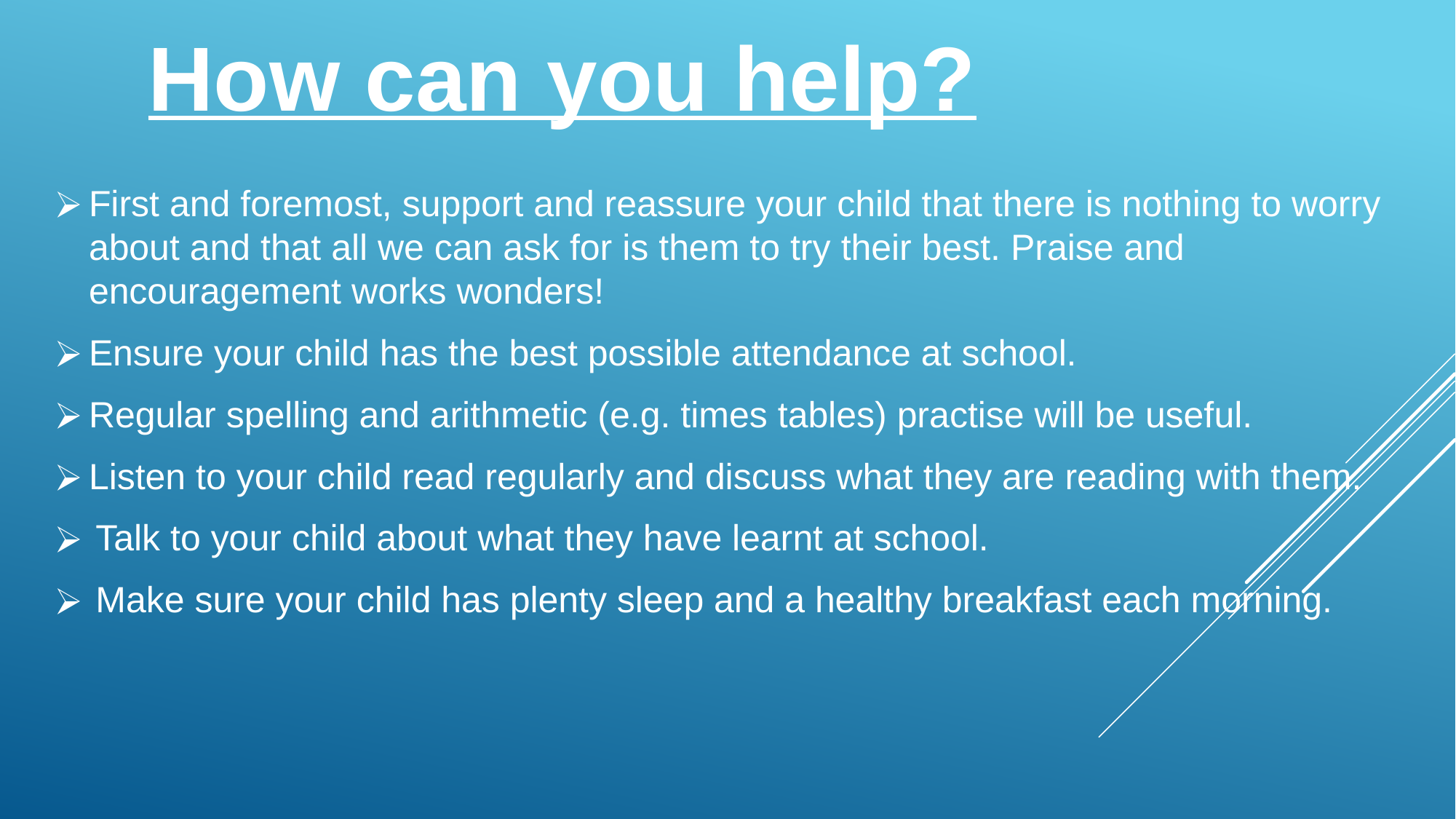

How can you help?

First and foremost, support and reassure your child that there is nothing to worry about and that all we can ask for is them to try their best. Praise and encouragement works wonders!
Ensure your child has the best possible attendance at school.
Regular spelling and arithmetic (e.g. times tables) practise will be useful.
Listen to your child read regularly and discuss what they are reading with them.
Talk to your child about what they have learnt at school.
Make sure your child has plenty sleep and a healthy breakfast each morning.